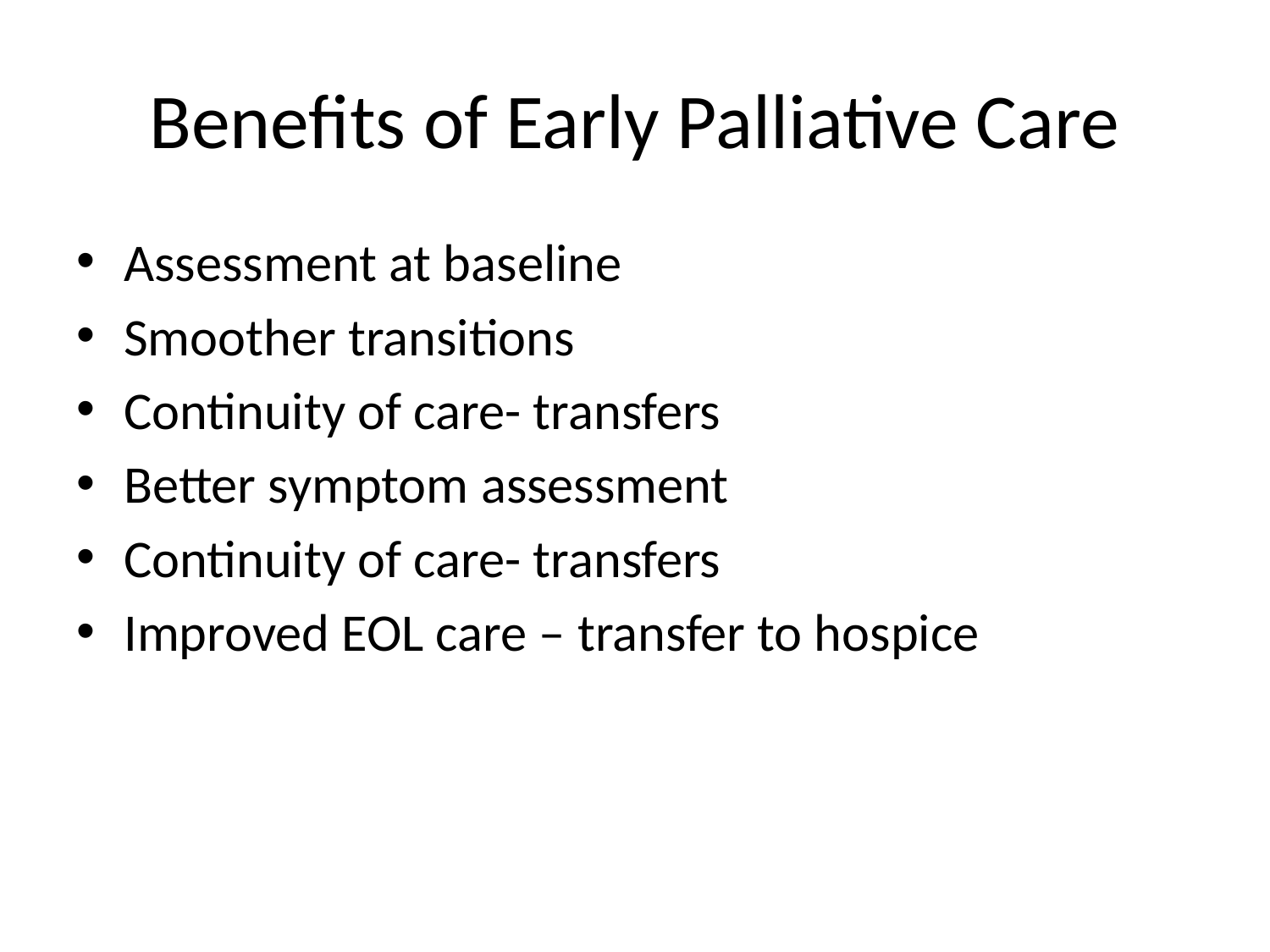

# Benefits of Early Palliative Care
Assessment at baseline
Smoother transitions
Continuity of care- transfers
Better symptom assessment
Continuity of care- transfers
Improved EOL care – transfer to hospice